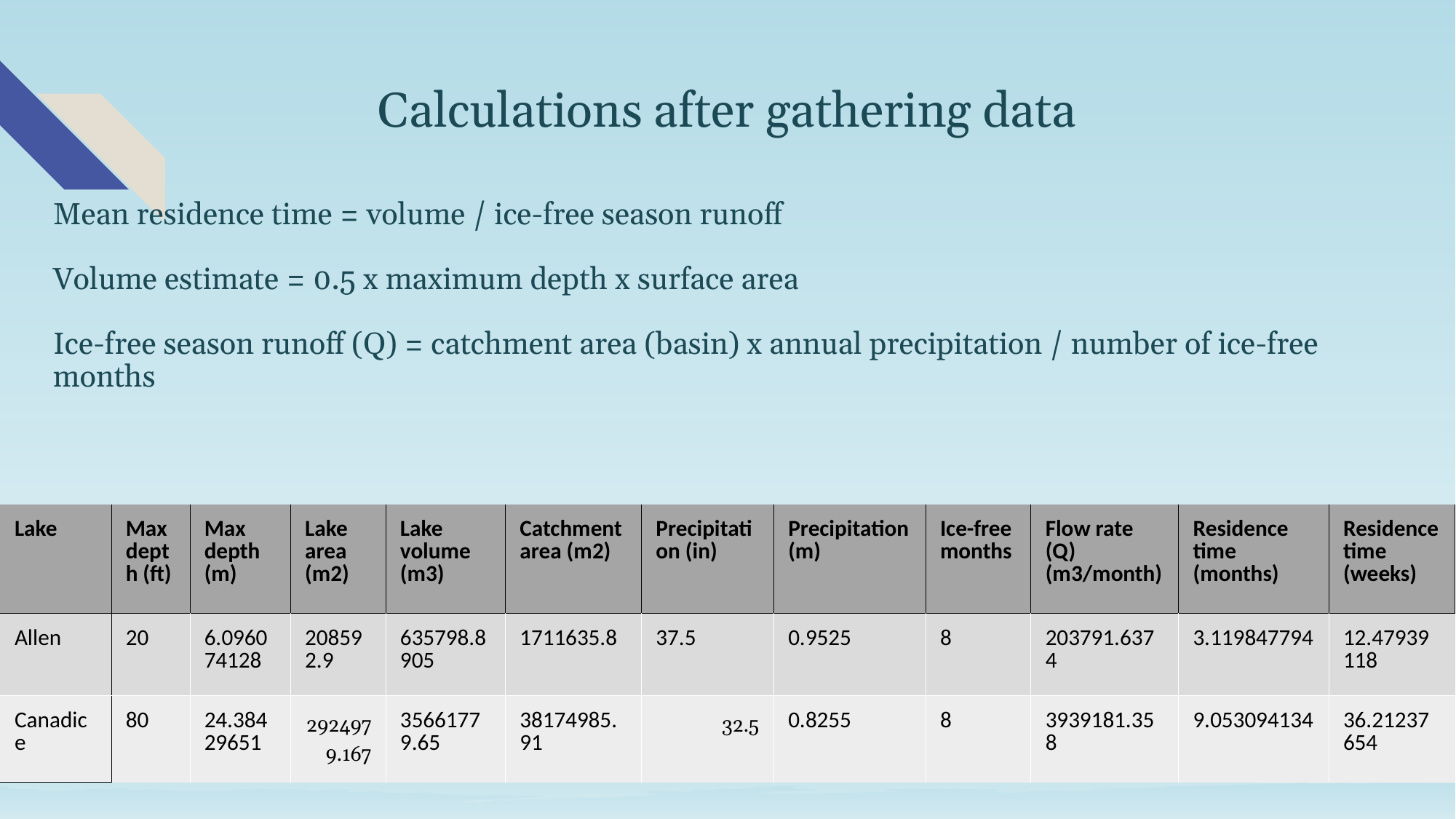

# Calculations after gathering data
Mean residence time = volume / ice-free season runoff
Volume estimate = 0.5 x maximum depth x surface area
Ice-free season runoff (Q) = catchment area (basin) x annual precipitation / number of ice-free months
| Lake | Max depth (ft) | Max depth (m) | Lake area (m2) | Lake volume (m3) | Catchment area (m2) | Precipitation (in) | Precipitation (m) | Ice-free months | Flow rate (Q) (m3/month) | Residence time (months) | Residence time (weeks) |
| --- | --- | --- | --- | --- | --- | --- | --- | --- | --- | --- | --- |
| Allen | 20 | 6.096074128 | 208592.9 | 635798.8905 | 1711635.8 | 37.5 | 0.9525 | 8 | 203791.6374 | 3.119847794 | 12.47939118 |
| Canadice | 80 | 24.38429651 | 2924979.167 | 35661779.65 | 38174985.91 | 32.5 | 0.8255 | 8 | 3939181.358 | 9.053094134 | 36.21237654 |